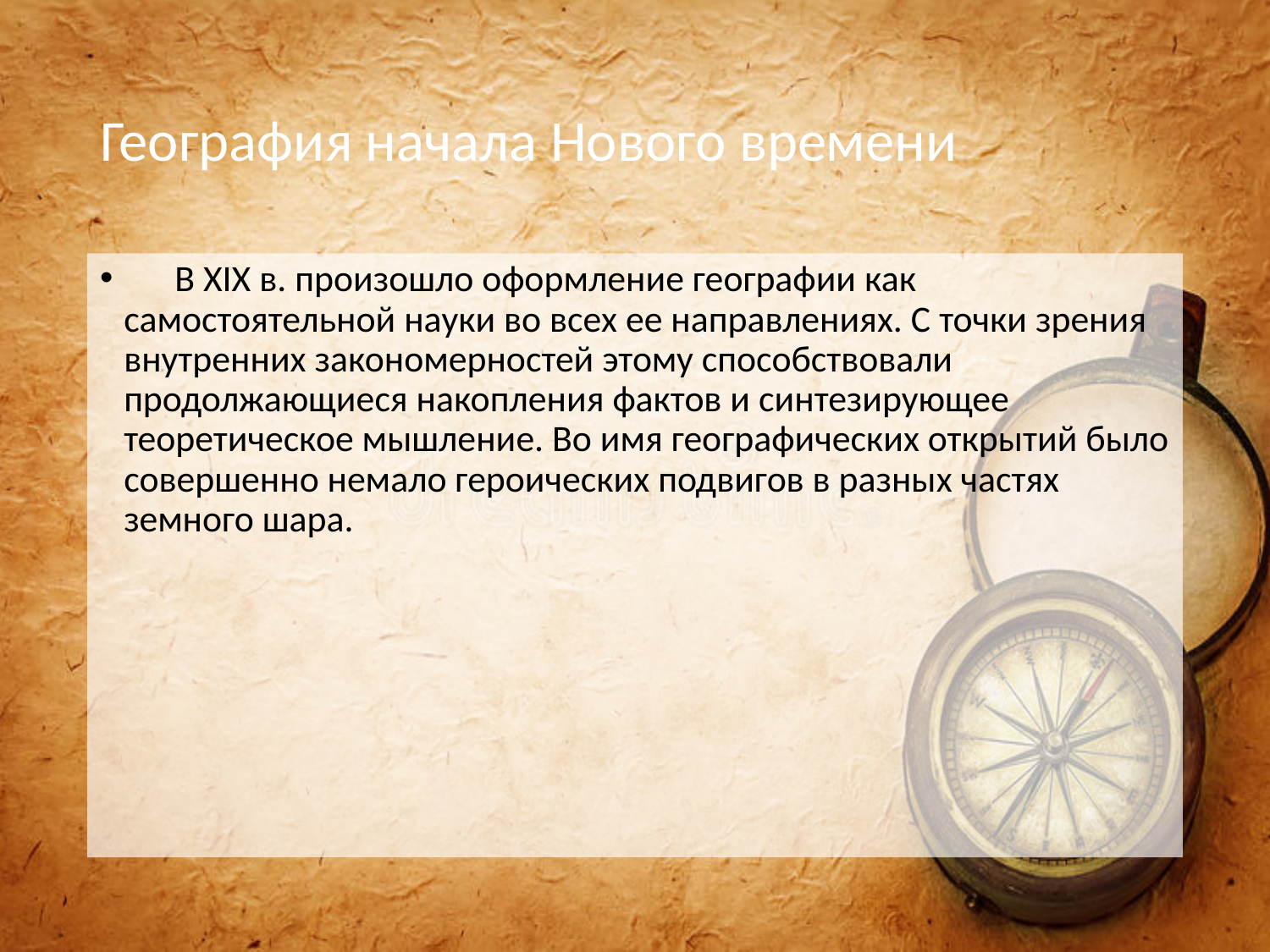

# География начала Нового времени
      В XIX в. произошло оформление географии как самостоятельной науки во всех ее направлениях. С точки зрения внутренних закономерностей этому способствовали продолжающиеся накопления фактов и синтезирующее теоретическое мышление. Во имя географических открытий было совершенно немало героических подвигов в разных частях земного шара.